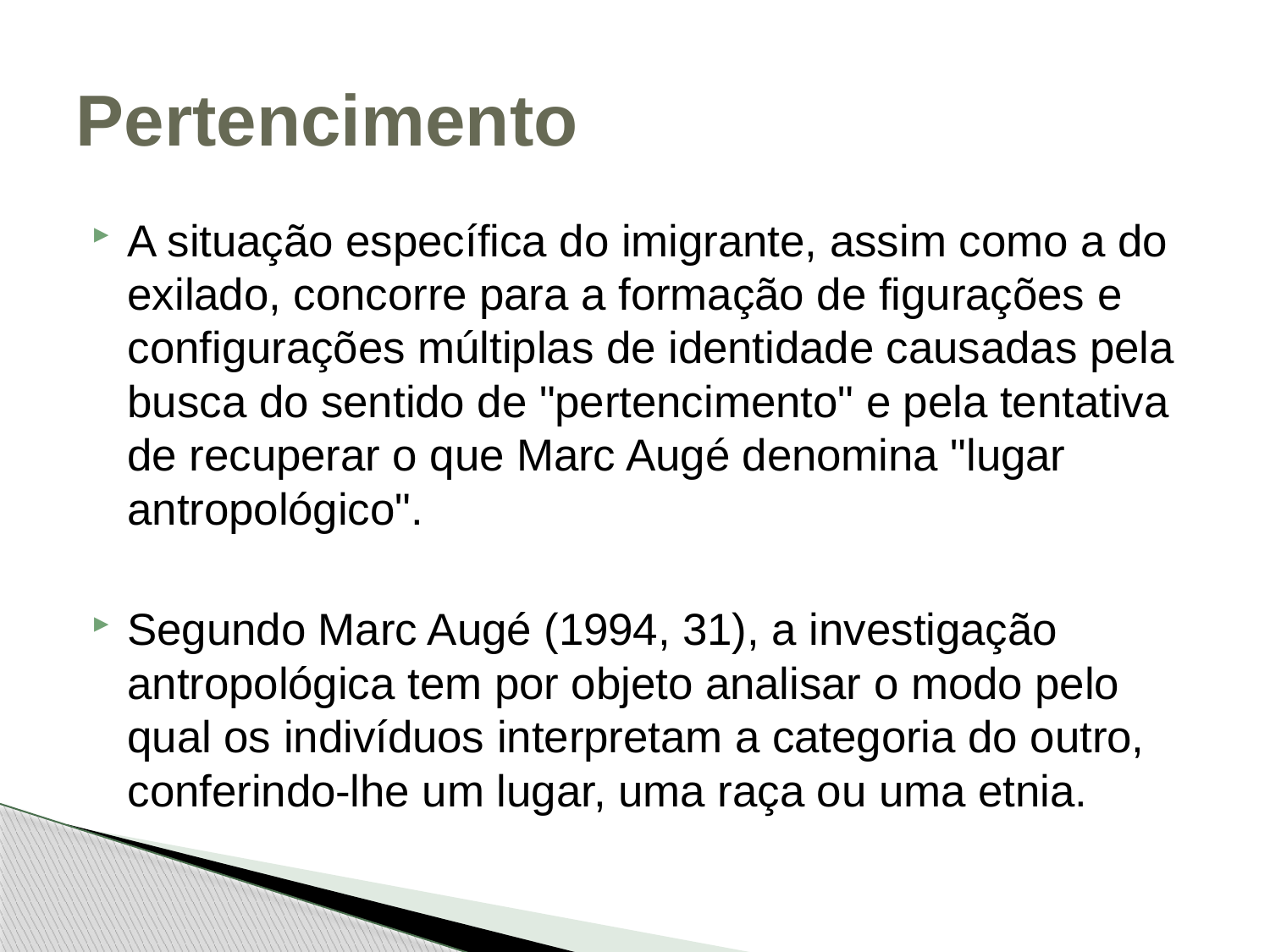

# Pertencimento
A situação específica do imigrante, assim como a do exilado, concorre para a formação de figurações e configurações múltiplas de identidade causadas pela busca do sentido de "pertencimento" e pela tentativa de recuperar o que Marc Augé denomina "lugar antropológico".

Segundo Marc Augé (1994, 31), a investigação antropológica tem por objeto analisar o modo pelo qual os indivíduos interpretam a categoria do outro, conferindo-lhe um lugar, uma raça ou uma etnia.